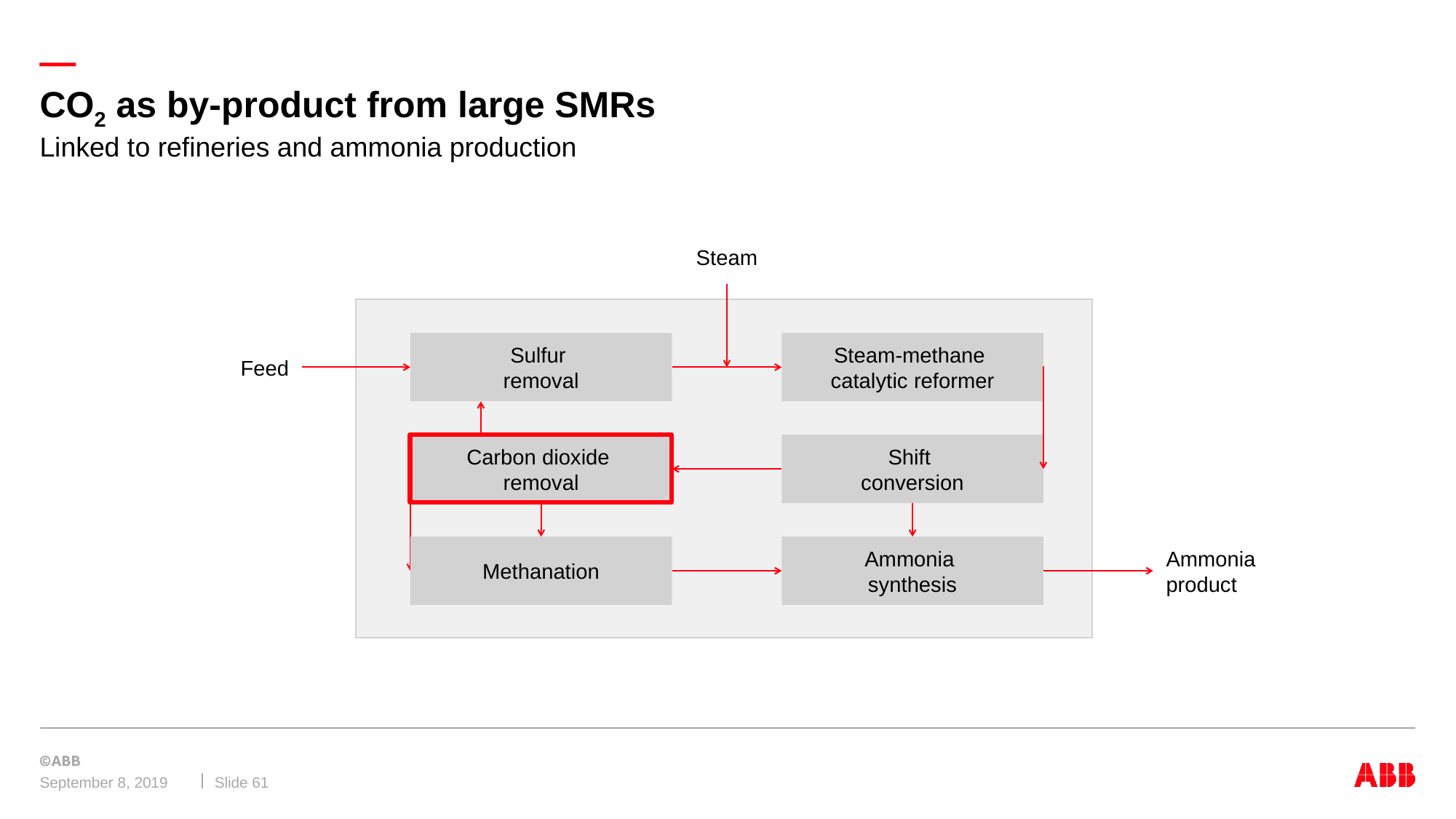

# CO2 as by-product from large SMRs
Linked to refineries and ammonia production
Steam

Feed
Sulfur
removal
Steam-methane
catalytic reformer
Carbon dioxide
removal
Shift
conversion
Methanation
Ammonia
synthesis
Ammonia
product

Slide 61
September 8, 2019